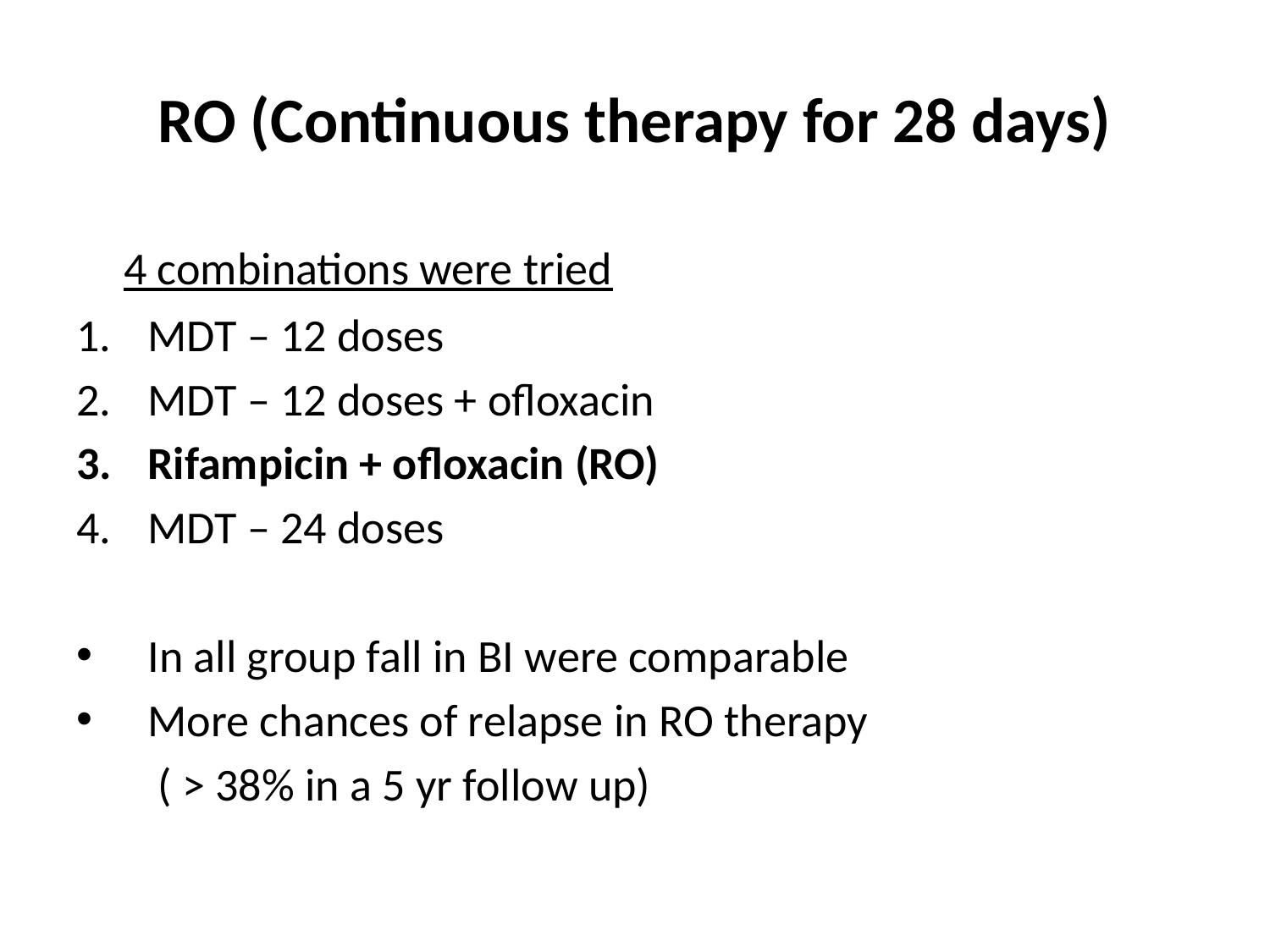

# RO (Continuous therapy for 28 days)
	4 combinations were tried
MDT – 12 doses
MDT – 12 doses + ofloxacin
Rifampicin + ofloxacin (RO)
MDT – 24 doses

In all group fall in BI were comparable
More chances of relapse in RO therapy
	 ( > 38% in a 5 yr follow up)